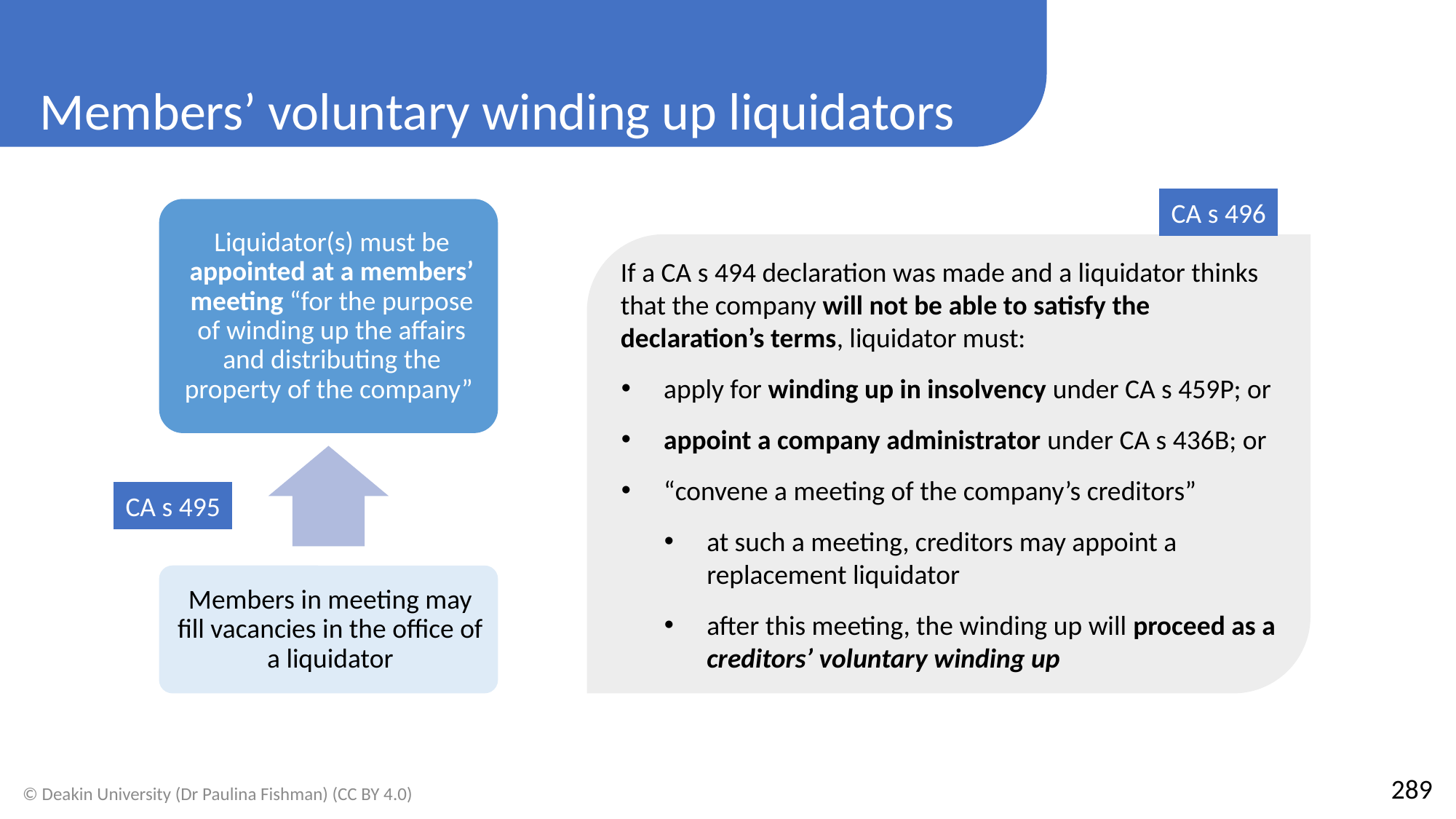

Members’ voluntary winding up liquidators
CA s 496
Liquidator(s) must be appointed at a members’ meeting “for the purpose of winding up the affairs and distributing the property of the company”

Members in meeting may fill vacancies in the office of a liquidator
If a CA s 494 declaration was made and a liquidator thinks that the company will not be able to satisfy the declaration’s terms, liquidator must:
apply for winding up in insolvency under CA s 459P; or
appoint a company administrator under CA s 436B; or
“convene a meeting of the company’s creditors”
at such a meeting, creditors may appoint a replacement liquidator
after this meeting, the winding up will proceed as a creditors’ voluntary winding up
CA s 495
289
© Deakin University (Dr Paulina Fishman) (CC BY 4.0)